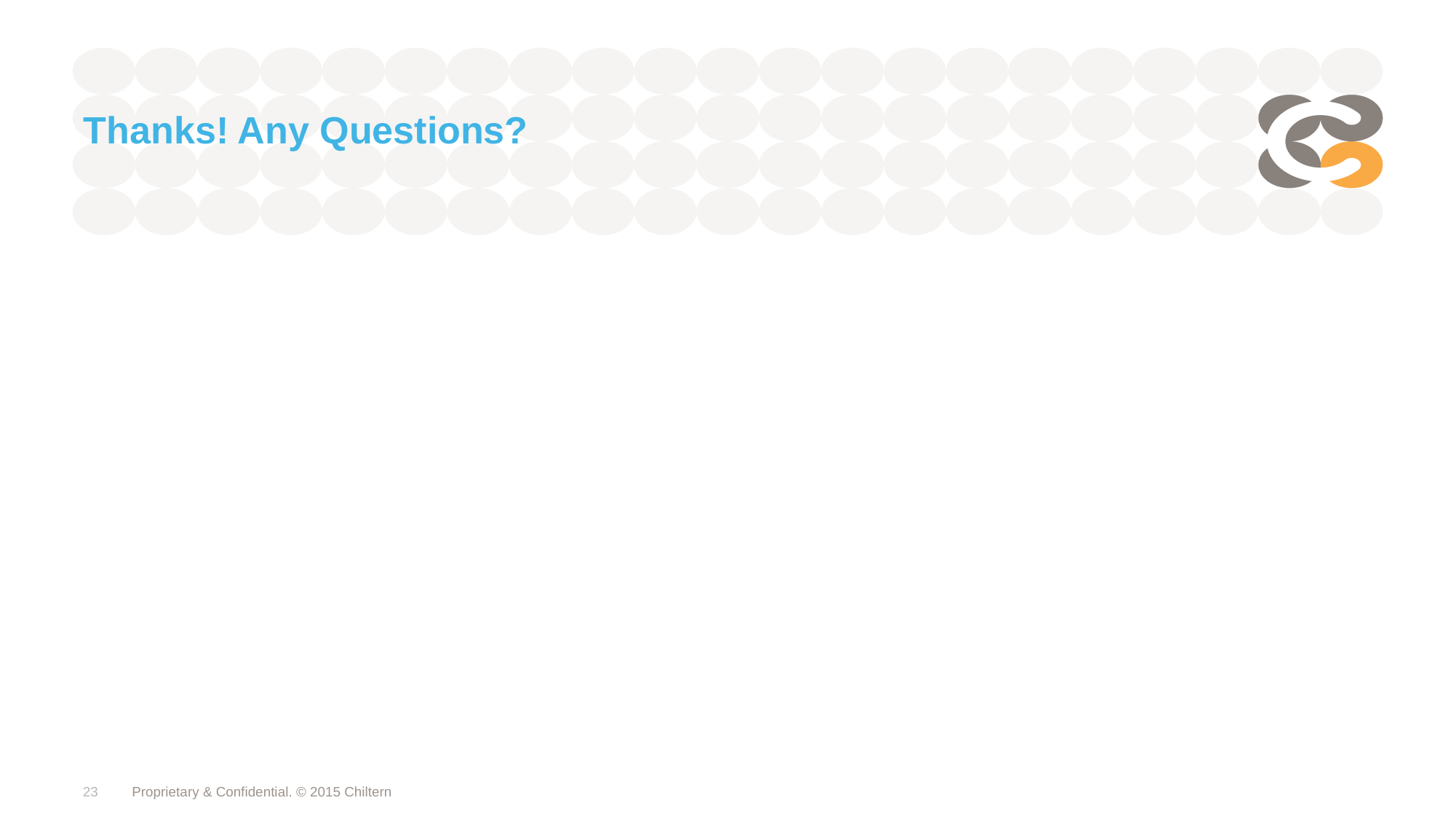

# Thanks! Any Questions?

23
Proprietary & Confidential. © 2015 Chiltern